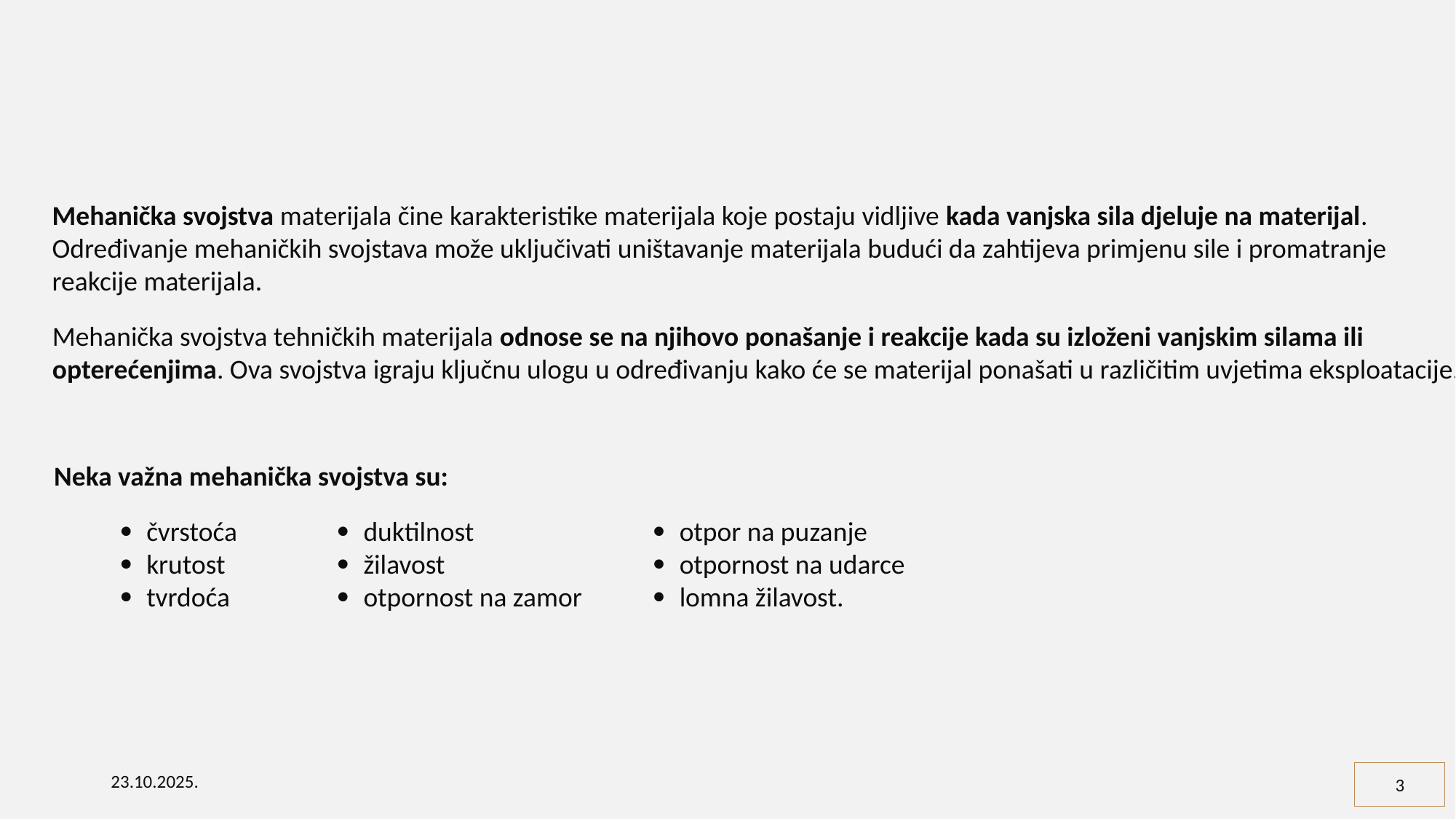

Mehanička svojstva materijala čine karakteristike materijala koje postaju vidljive kada vanjska sila djeluje na materijal. Određivanje mehaničkih svojstava može uključivati uništavanje materijala budući da zahtijeva primjenu sile i promatranje reakcije materijala.
Mehanička svojstva tehničkih materijala odnose se na njihovo ponašanje i reakcije kada su izloženi vanjskim silama ili opterećenjima. Ova svojstva igraju ključnu ulogu u određivanju kako će se materijal ponašati u različitim uvjetima eksploatacije.
Neka važna mehanička svojstva su:
• čvrstoća
• krutost
• tvrdoća
• duktilnost
• žilavost
• otpornost na zamor
• otpor na puzanje
• otpornost na udarce
• lomna žilavost.
23.10.2025.
3